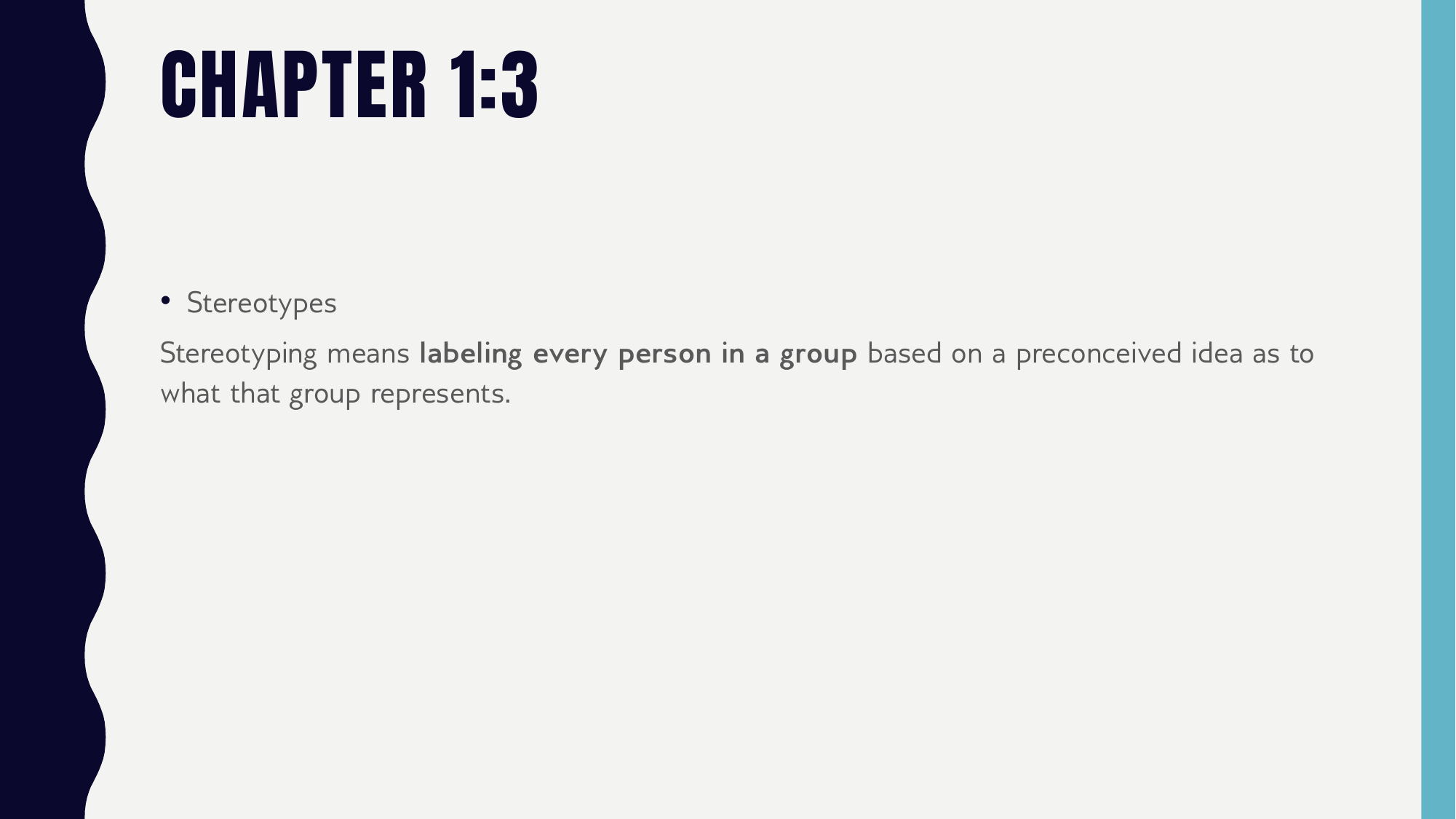

# Chapter 1:3
Stereotypes
Stereotyping means labeling every person in a group based on a preconceived idea as to what that group represents.